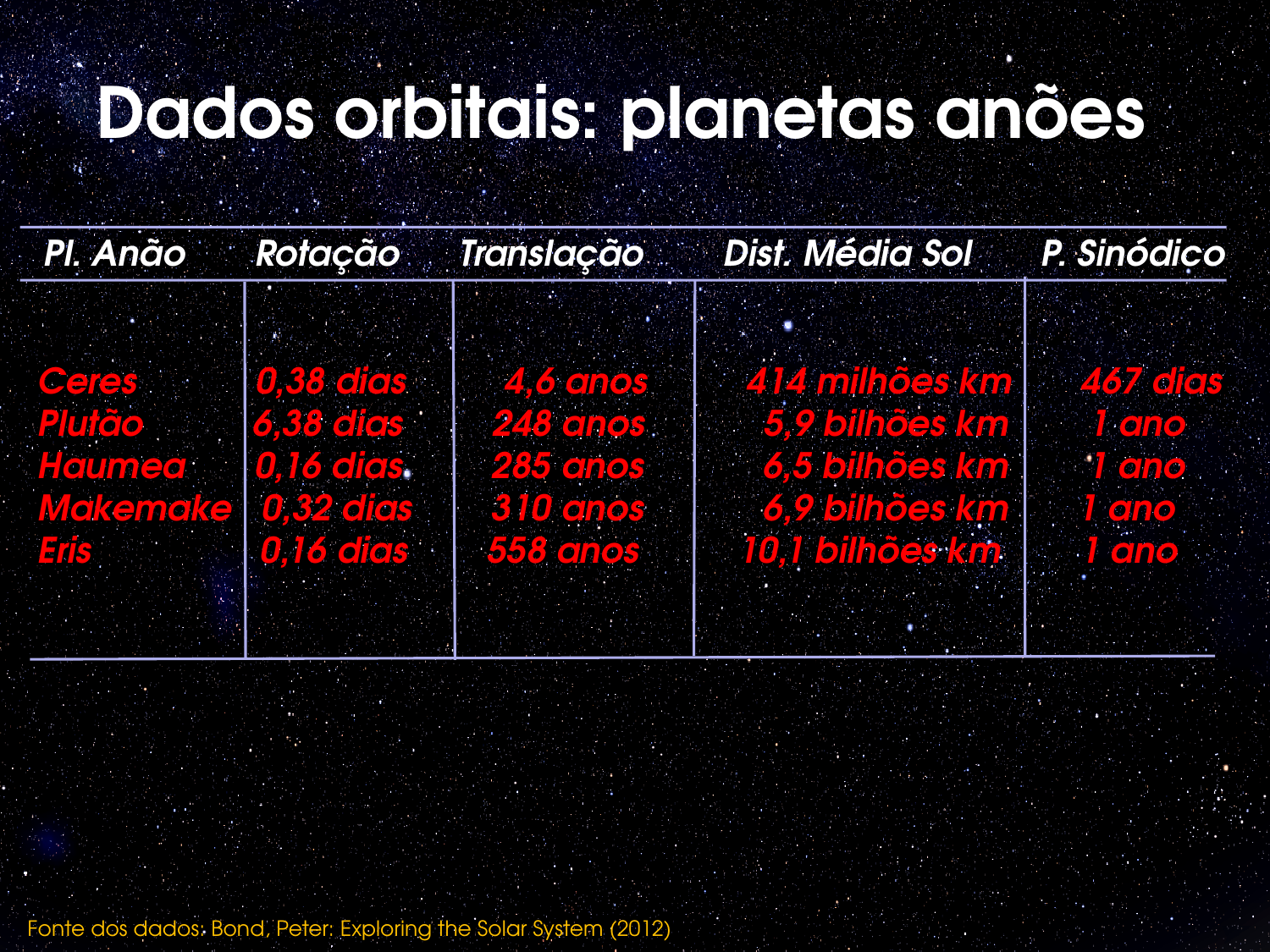

# Dados orbitais: planetas anões
 Pl. Anão       Rotação      Translação        Dist. Média Sol       P. Sinódico

Ceres            0,38 dias          4,6 anos          414 milhões km       467 dias
Plutão           6,38 dias         248 anos            5,9 bilhões km        1 ano
Haumea       0,16 dias         285 anos            6,5 bilhões km        1 ano
Makemake   0,32 dias        310 anos            6,9 bilhões km       1 ano
Eris                 0,16 dias        558 anos          10,1 bilhões km        1 ano

Fonte dos dados: Bond, Peter: Exploring the Solar System (2012)